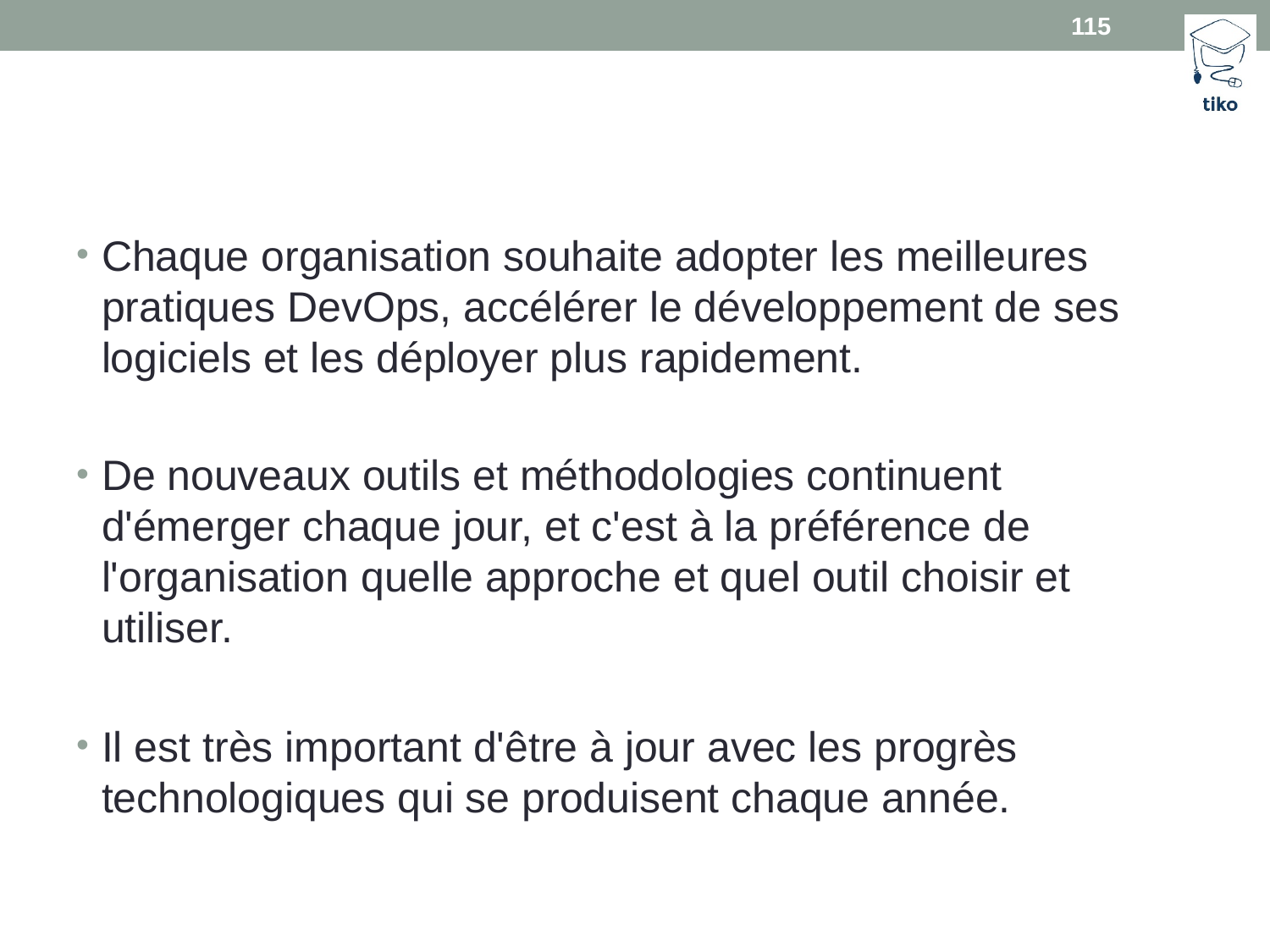

115
#
Chaque organisation souhaite adopter les meilleures pratiques DevOps, accélérer le développement de ses logiciels et les déployer plus rapidement.

De nouveaux outils et méthodologies continuent d'émerger chaque jour, et c'est à la préférence de l'organisation quelle approche et quel outil choisir et utiliser.

Il est très important d'être à jour avec les progrès technologiques qui se produisent chaque année.